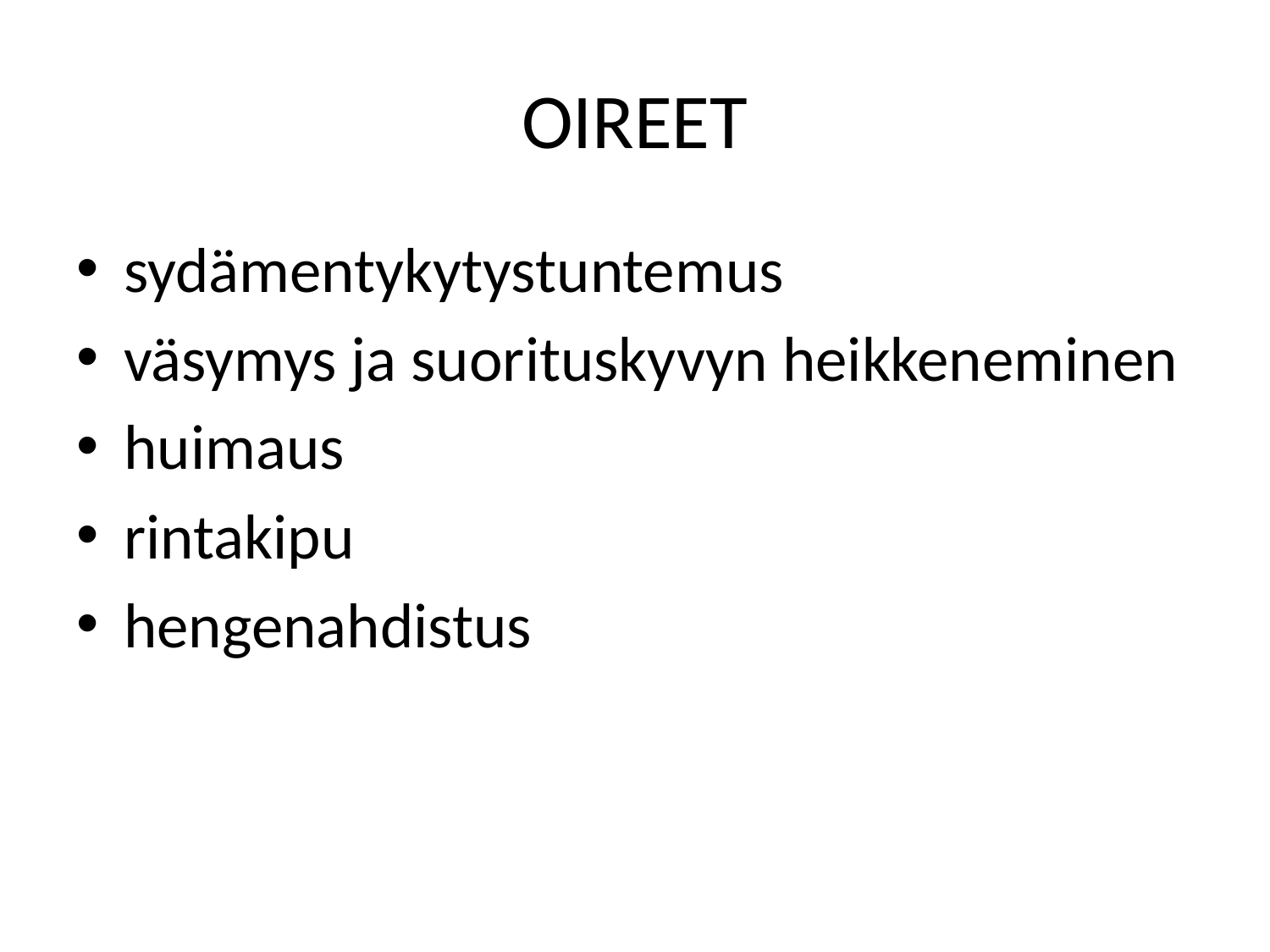

# OIREET
sydämentykytystuntemus
väsymys ja suorituskyvyn heikkeneminen
huimaus
rintakipu
hengenahdistus